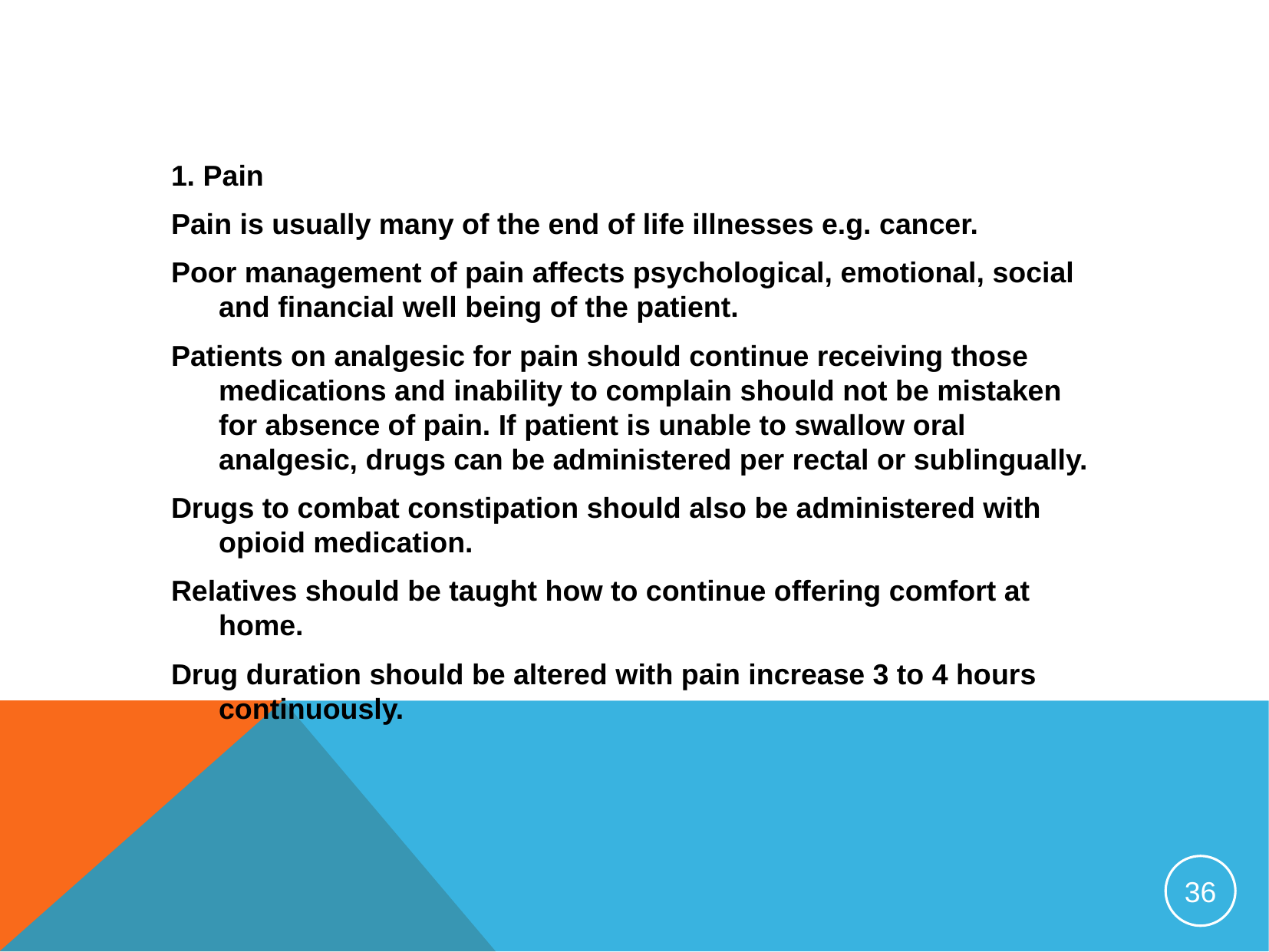

1. Pain
Pain is usually many of the end of life illnesses e.g. cancer.
Poor management of pain affects psychological, emotional, social and financial well being of the patient.
Patients on analgesic for pain should continue receiving those medications and inability to complain should not be mistaken for absence of pain. If patient is unable to swallow oral analgesic, drugs can be administered per rectal or sublingually.
Drugs to combat constipation should also be administered with opioid medication.
Relatives should be taught how to continue offering comfort at home.
Drug duration should be altered with pain increase 3 to 4 hours continuously.

36